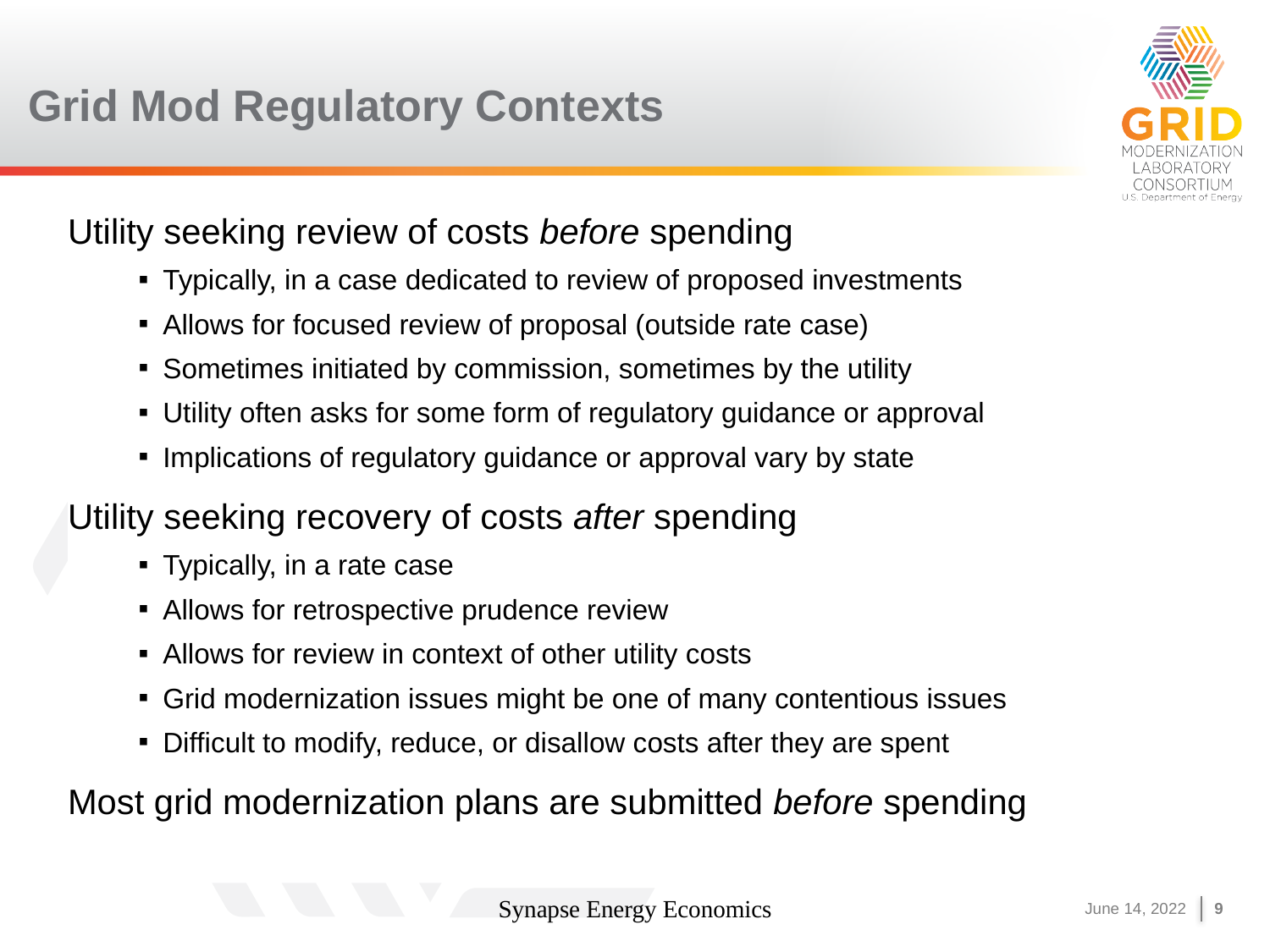

# Grid Mod Regulatory Contexts
Utility seeking review of costs before spending
Typically, in a case dedicated to review of proposed investments
Allows for focused review of proposal (outside rate case)
Sometimes initiated by commission, sometimes by the utility
Utility often asks for some form of regulatory guidance or approval
Implications of regulatory guidance or approval vary by state
Utility seeking recovery of costs after spending
Typically, in a rate case
Allows for retrospective prudence review
Allows for review in context of other utility costs
Grid modernization issues might be one of many contentious issues
Difficult to modify, reduce, or disallow costs after they are spent
Most grid modernization plans are submitted before spending
Synapse Energy Economics